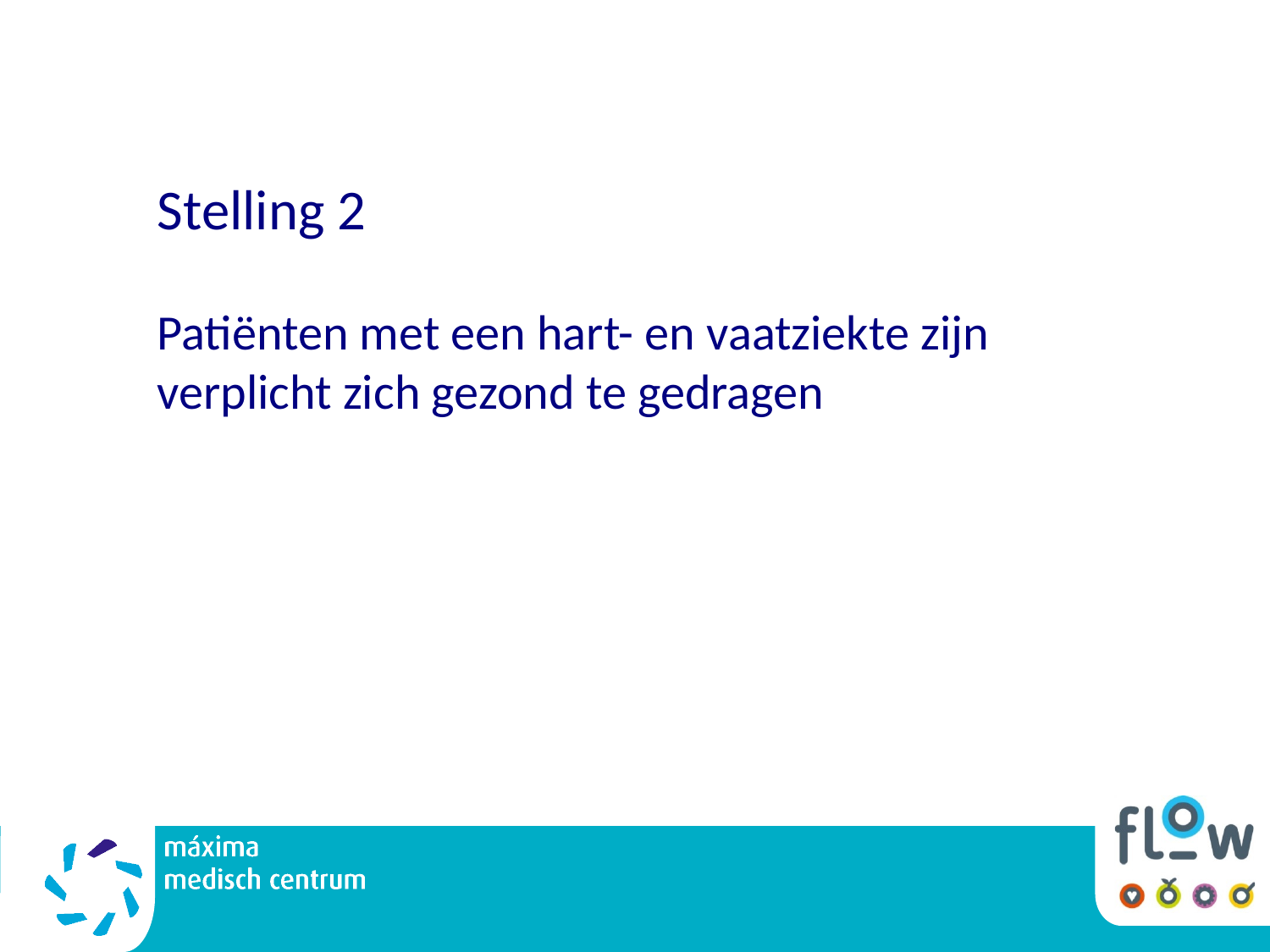

Stelling 2

Patiënten met een hart- en vaatziekte zijn verplicht zich gezond te gedragen